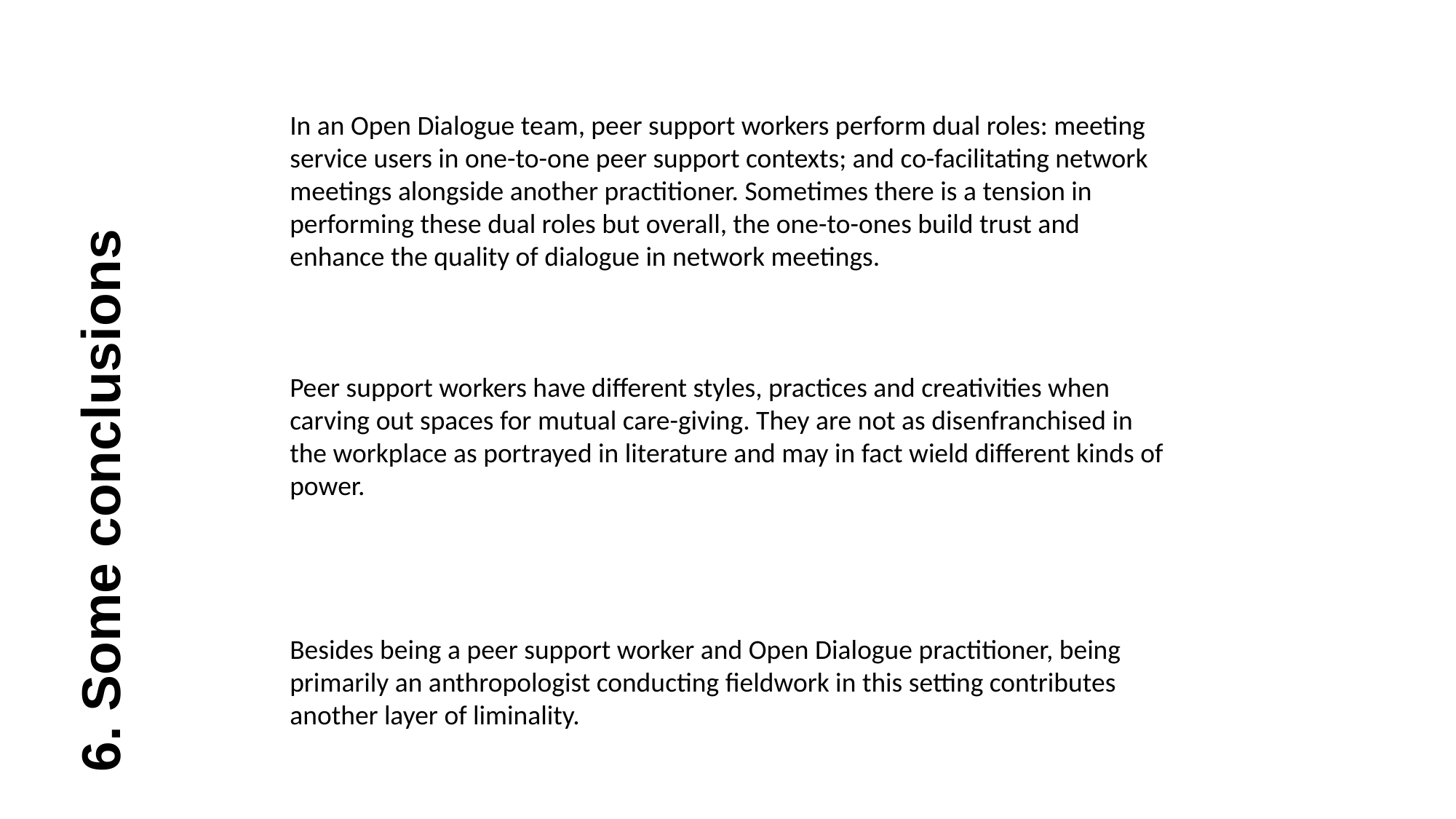

In an Open Dialogue team, peer support workers perform dual roles: meeting service users in one-to-one peer support contexts; and co-facilitating network meetings alongside another practitioner. Sometimes there is a tension in performing these dual roles but overall, the one-to-ones build trust and enhance the quality of dialogue in network meetings.

Peer support workers have different styles, practices and creativities when carving out spaces for mutual care-giving. They are not as disenfranchised in the workplace as portrayed in literature and may in fact wield different kinds of power.

Besides being a peer support worker and Open Dialogue practitioner, being primarily an anthropologist conducting fieldwork in this setting contributes another layer of liminality.
6. Some conclusions